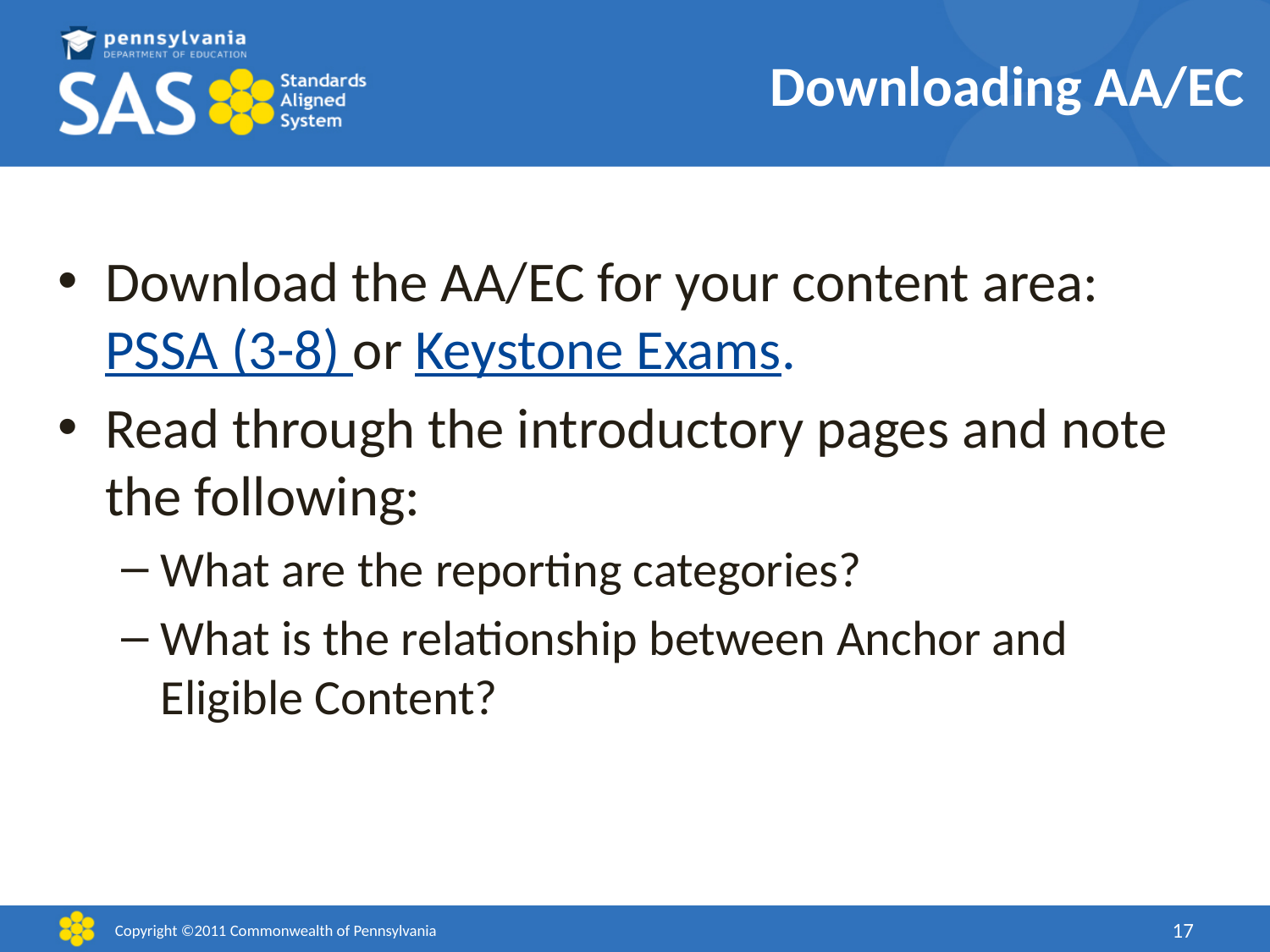

# Downloading AA/EC
Download the AA/EC for your content area: PSSA (3-8) or Keystone Exams.
Read through the introductory pages and note the following:
What are the reporting categories?
What is the relationship between Anchor and Eligible Content?
Copyright ©2011 Commonwealth of Pennsylvania
17